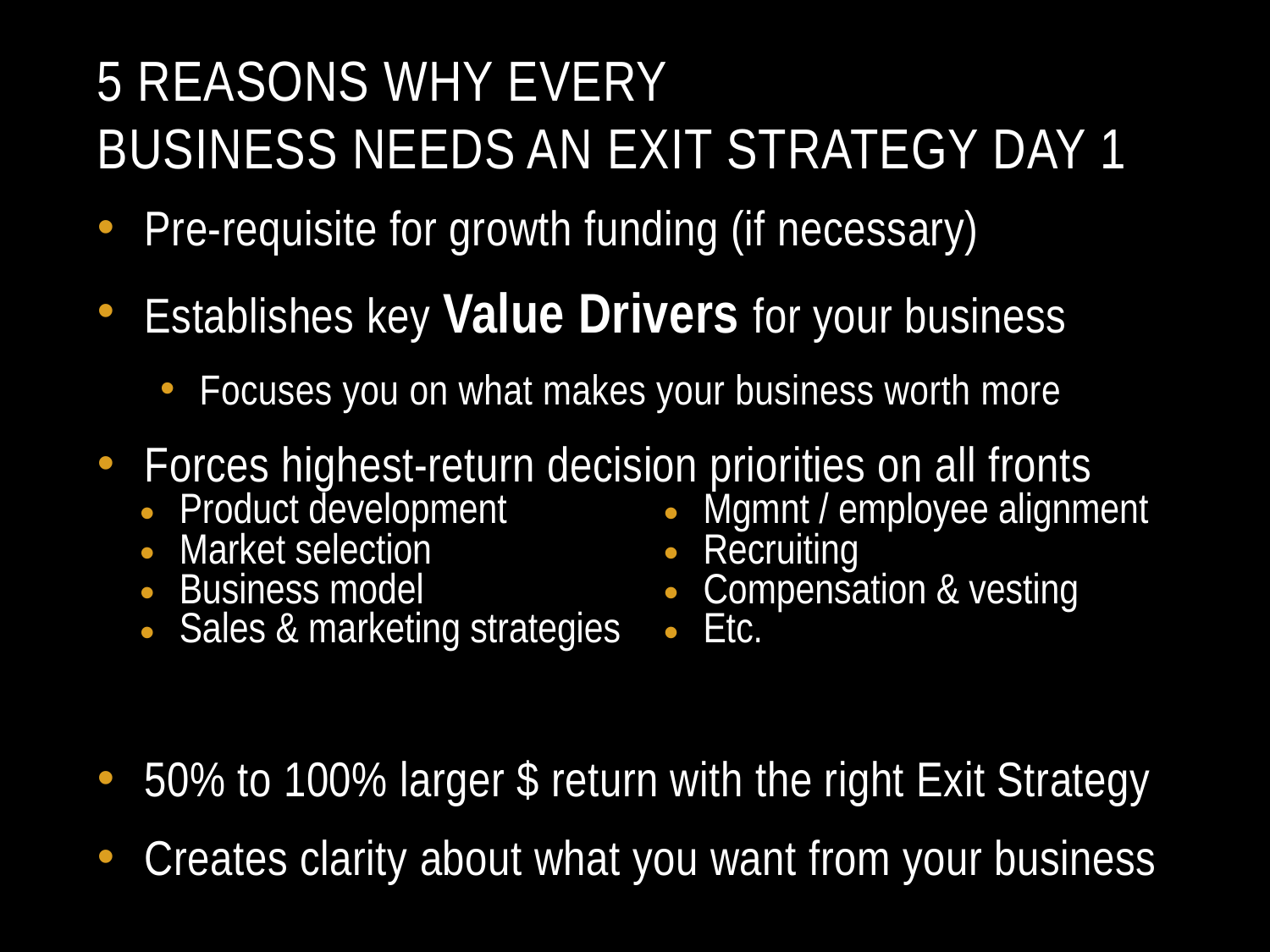

# 5 Reasons Why every business needs an exit strategy Day 1
Pre-requisite for growth funding (if necessary)
Establishes key Value Drivers for your business
Focuses you on what makes your business worth more
Forces highest-return decision priorities on all fronts

50% to 100% larger $ return with the right Exit Strategy
Creates clarity about what you want from your business

| Product development Market selection Business model Sales & marketing strategies | Mgmnt / employee alignment Recruiting Compensation & vesting Etc. |
| --- | --- |
Rights Reserved Zero Limits Ventures